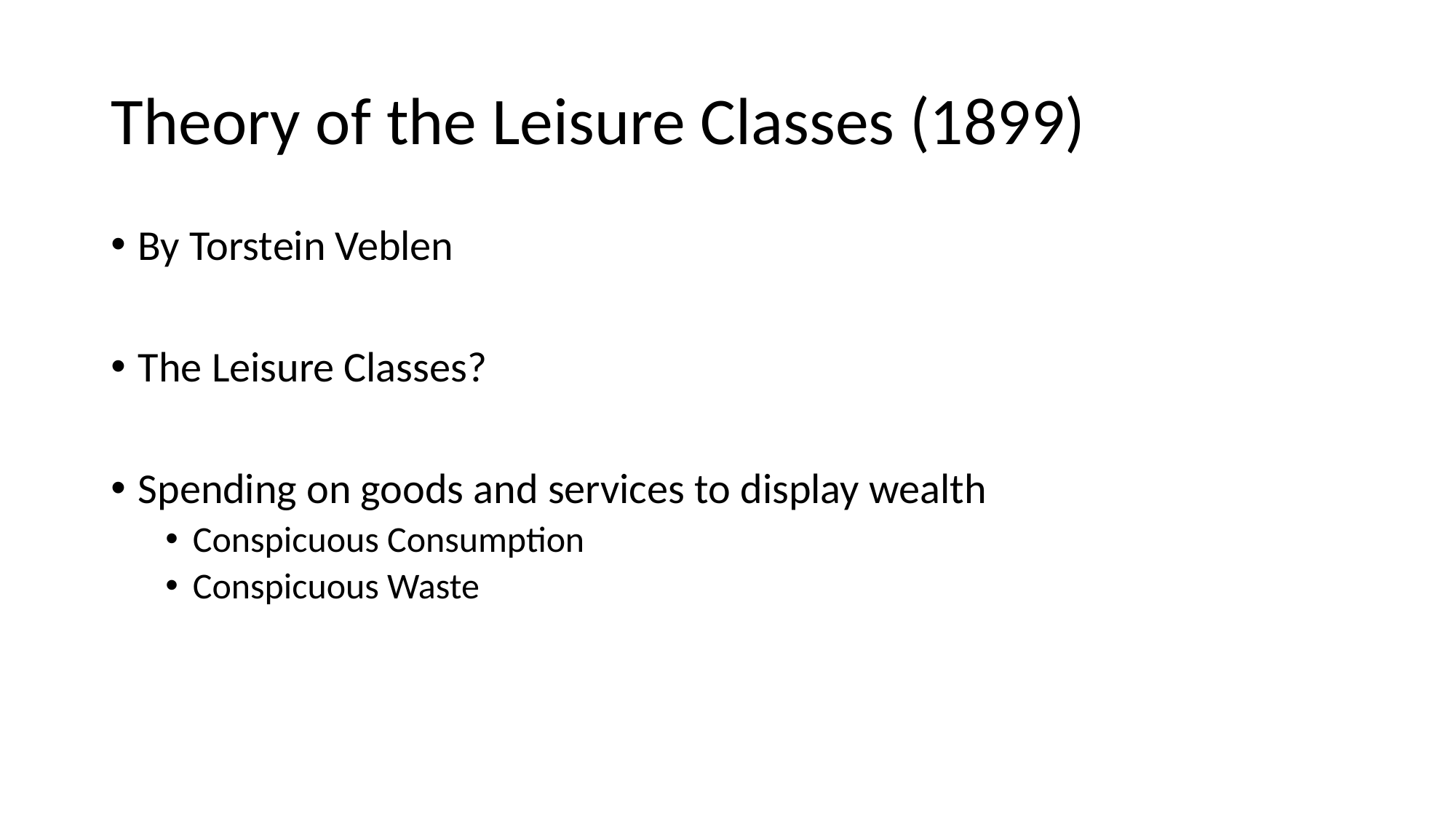

# Theory of the Leisure Classes (1899)
By Torstein Veblen

The Leisure Classes?

Spending on goods and services to display wealth
Conspicuous Consumption
Conspicuous Waste